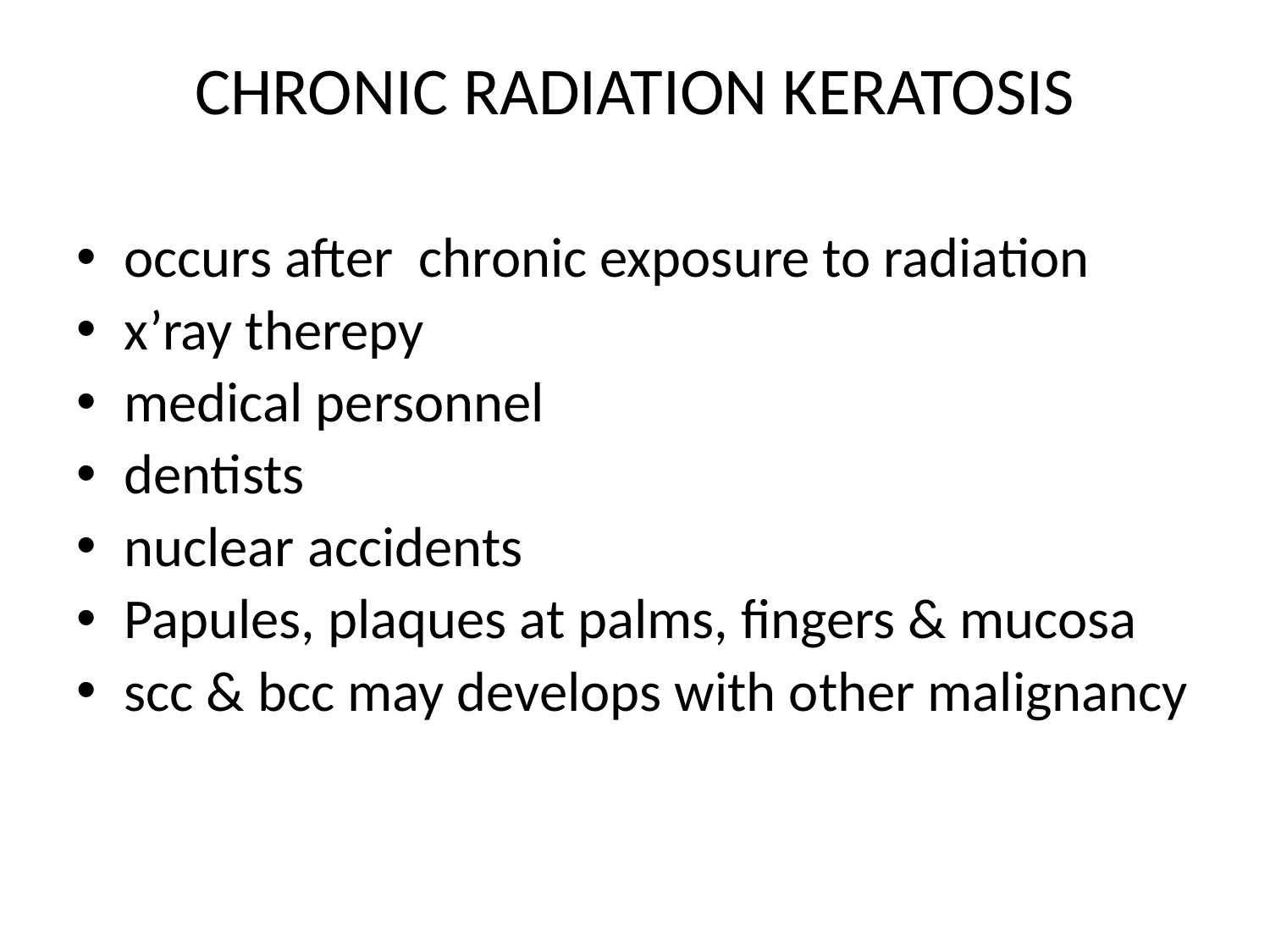

# CHRONIC RADIATION KERATOSIS
occurs after  chronic exposure to radiation
x’ray therepy
medical personnel
dentists
nuclear accidents
Papules, plaques at palms, fingers & mucosa
scc & bcc may develops with other malignancy